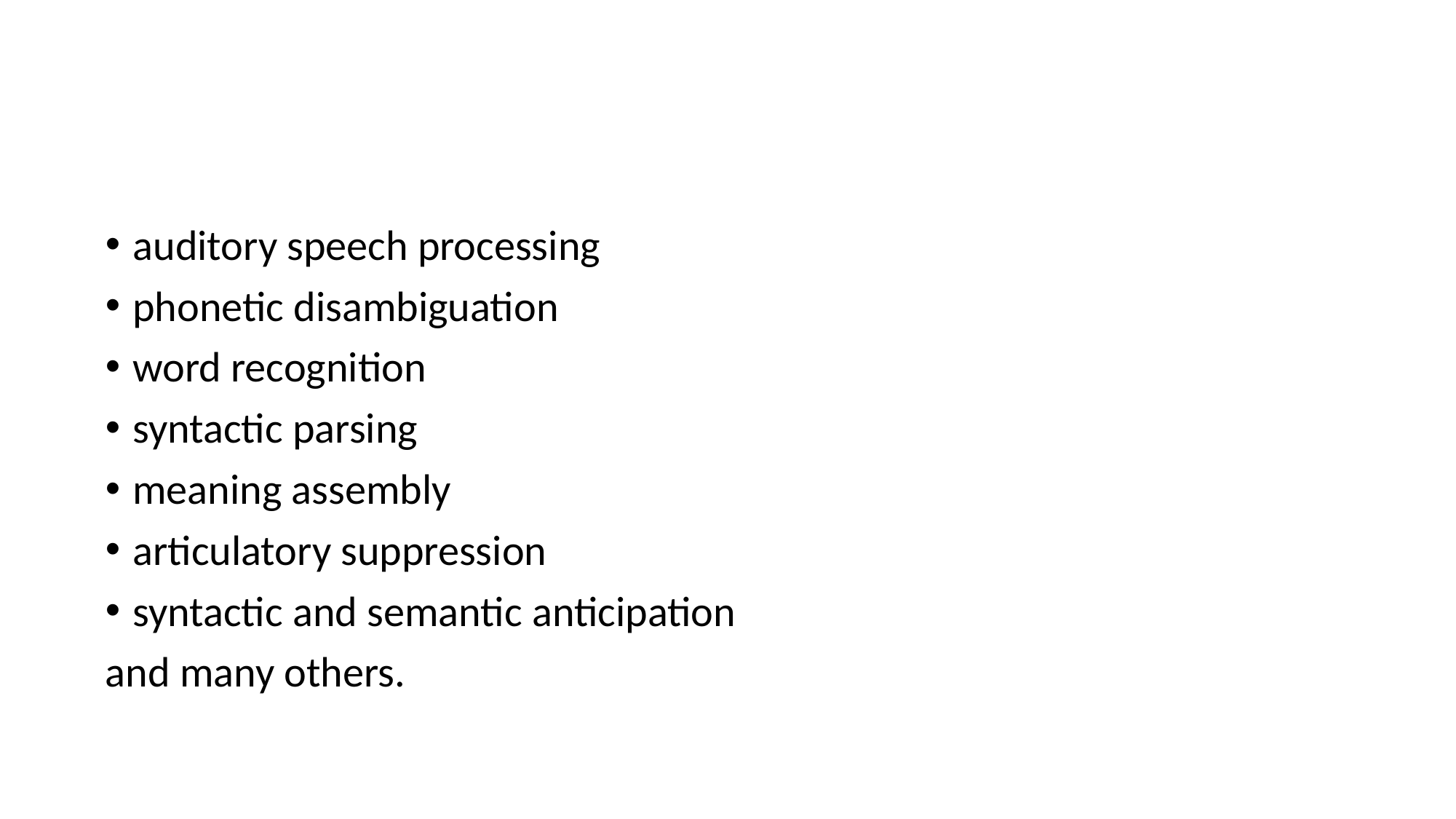

#
auditory speech processing
phonetic disambiguation
word recognition
syntactic parsing
meaning assembly
articulatory suppression
syntactic and semantic anticipation
and many others.